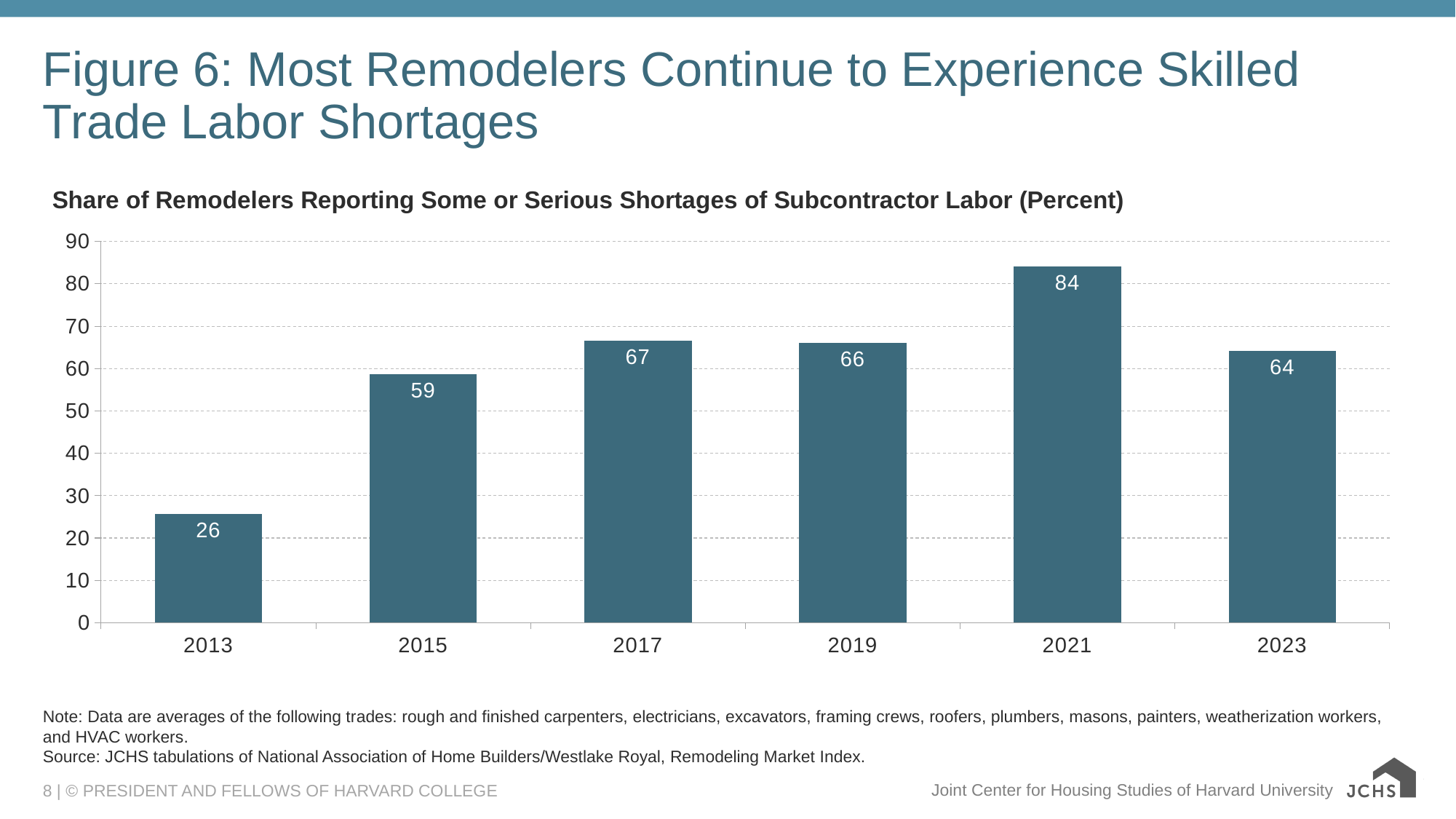

# Figure 6: Most Remodelers Continue to Experience Skilled Trade Labor Shortages

### Chart: Share of Remodelers Reporting Some or Serious Shortages of Subcontractor Labor (Percent)

| Category | Share of Remodelers Reporting Some or Serious Shortages of Subcontractor Labor (Percent) |
|---|---|
| 2013 | 25.63636363636364 |
| 2015 | 58.63636363636364 |
| 2017 | 66.63636363636364 |
| 2019 | 66.0 |
| 2021 | 84.09090909090911 |
| 2023 | 64.18181818181817 |
Note: Data are averages of the following trades: rough and finished carpenters, electricians, excavators, framing crews, roofers, plumbers, masons, painters, weatherization workers, and HVAC workers.
Source: JCHS tabulations of National Association of Home Builders/Westlake Royal, Remodeling Market Index.